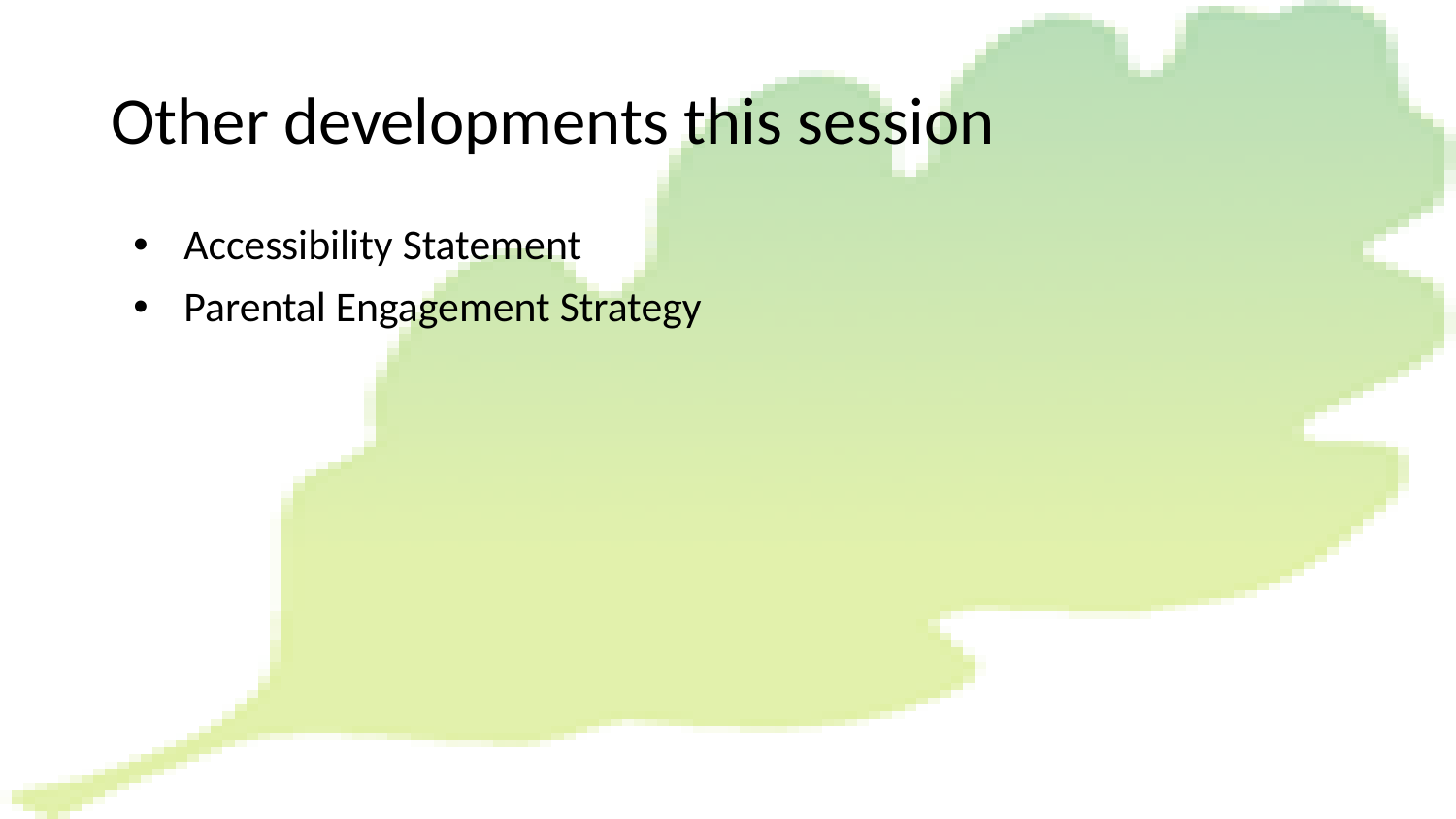

# Other developments this session
Accessibility Statement
Parental Engagement Strategy